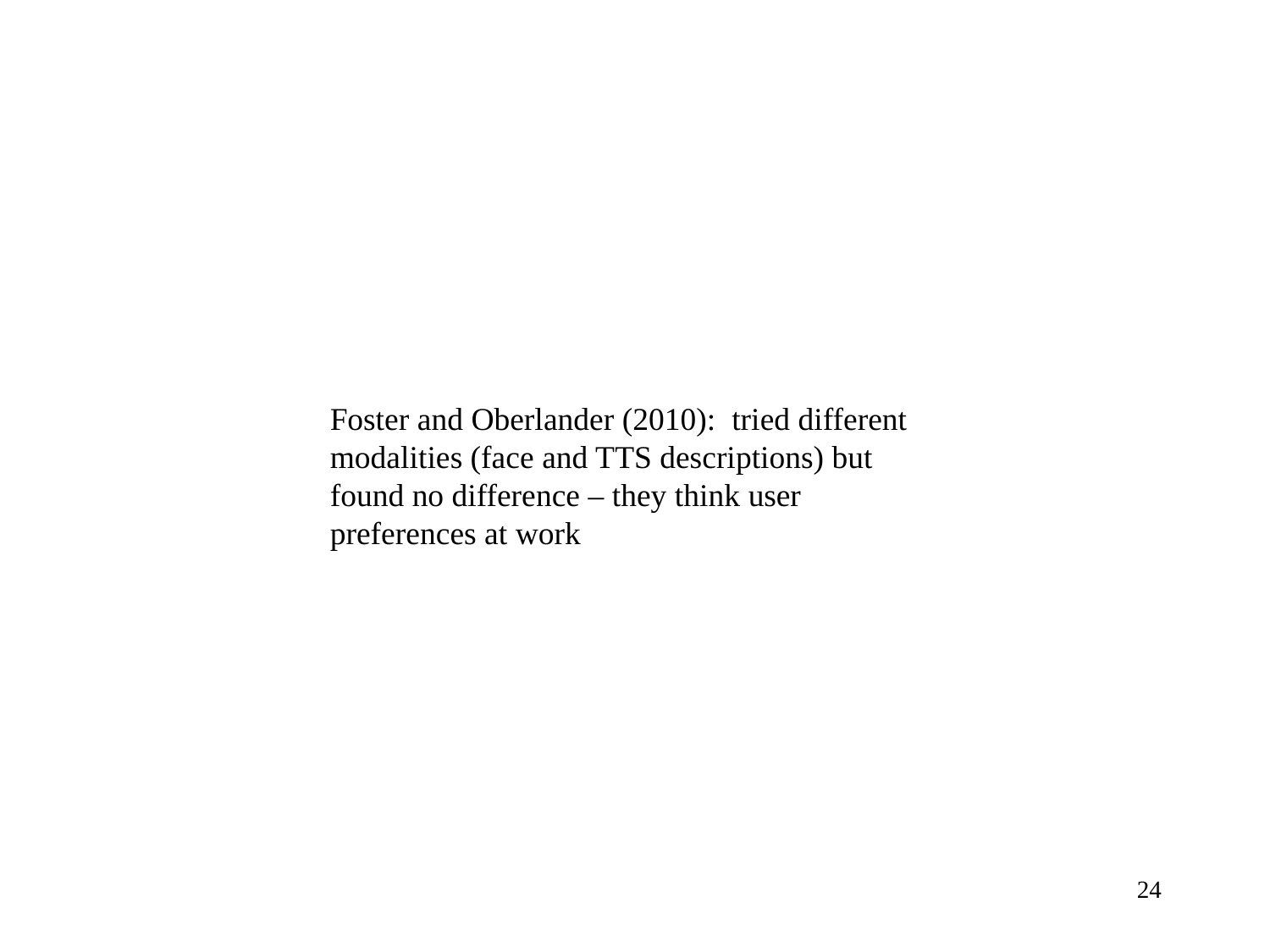

#

Foster and Oberlander (2010):  tried different modalities (face and TTS descriptions) but found no difference – they think user preferences at work
24